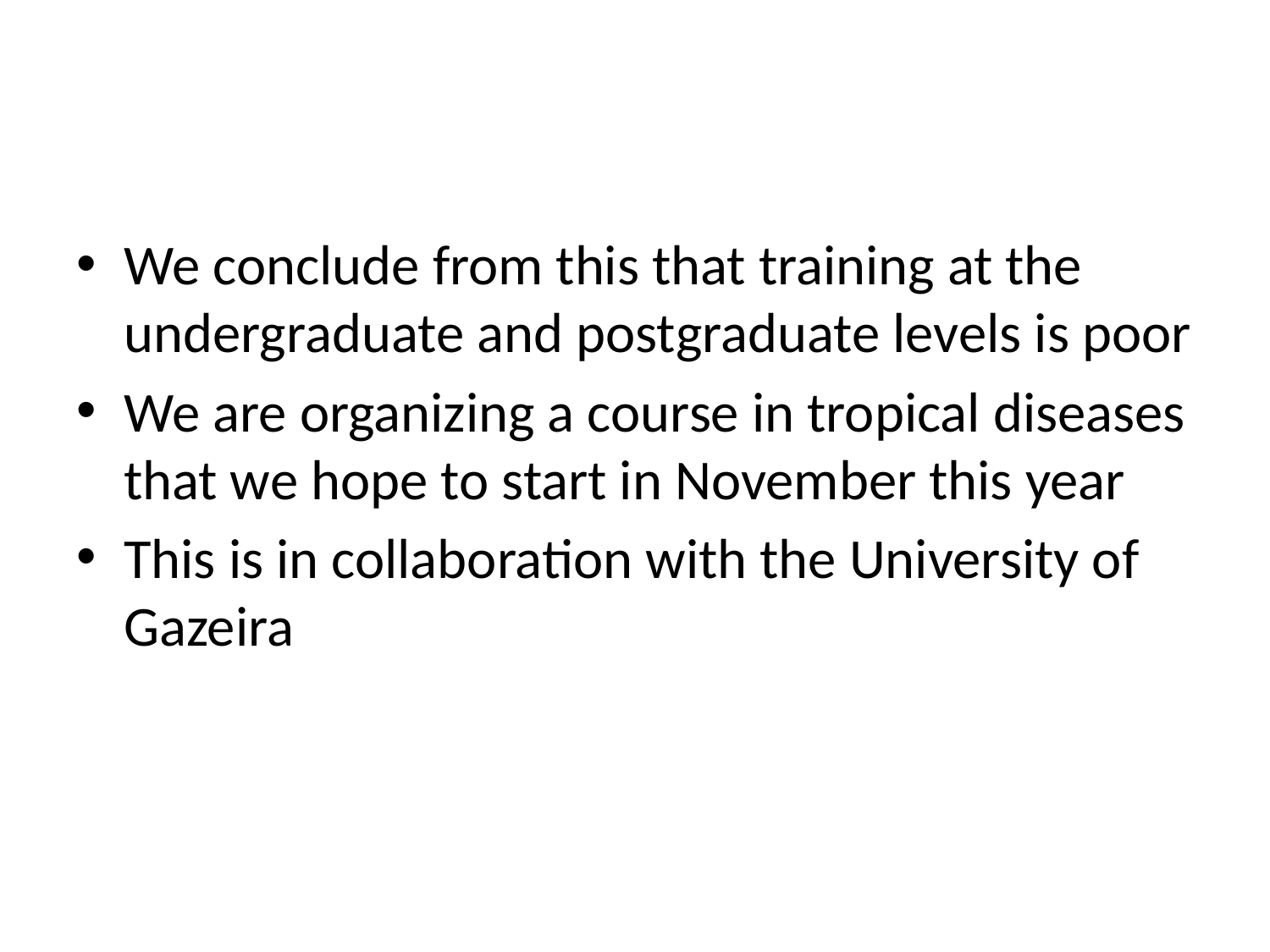

#
We conclude from this that training at the undergraduate and postgraduate levels is poor
We are organizing a course in tropical diseases that we hope to start in November this year
This is in collaboration with the University of Gazeira